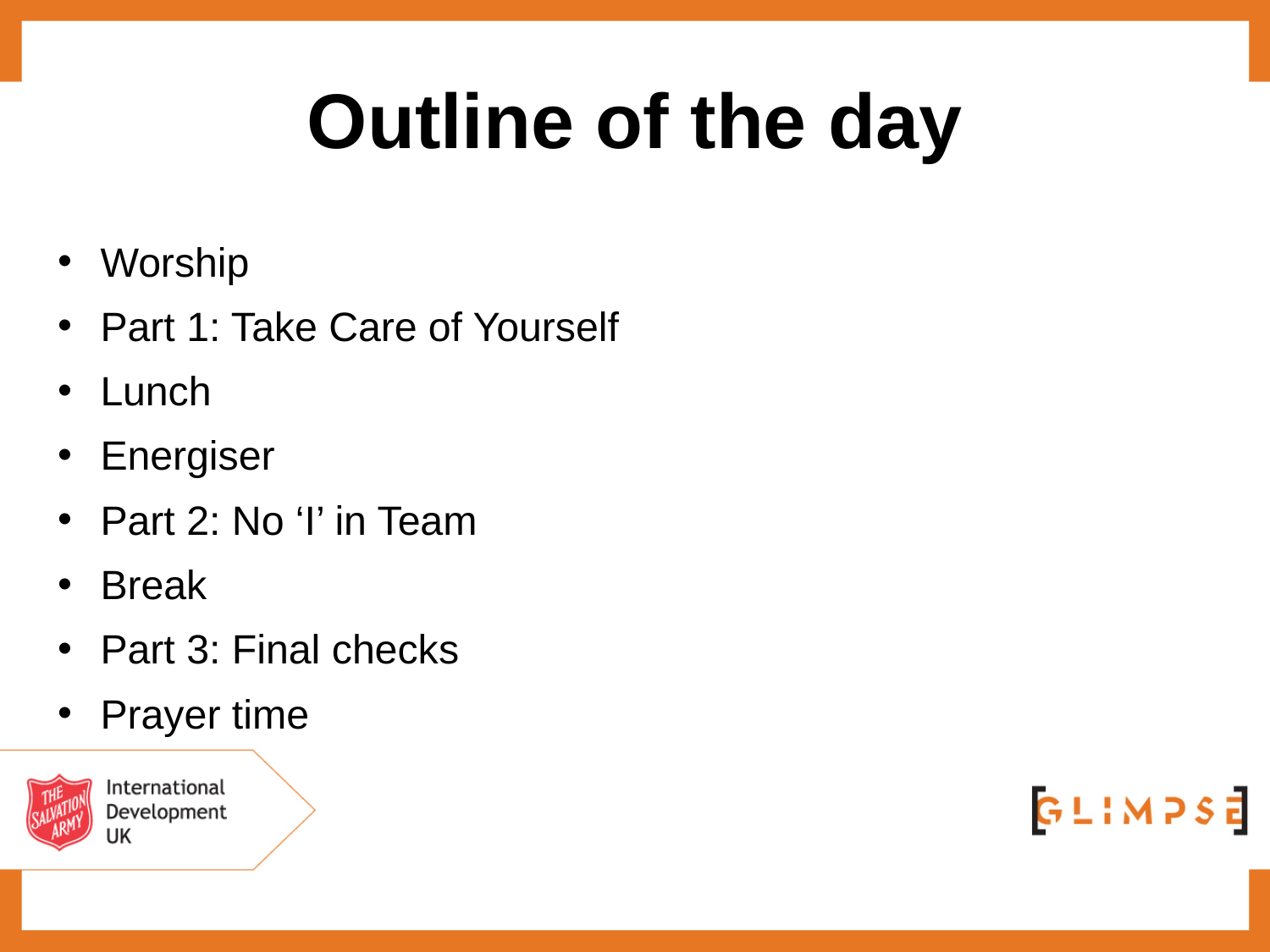

# Outline of the day
Worship
Part 1: Take Care of Yourself
Lunch
Energiser
Part 2: No ‘I’ in Team
Break
Part 3: Final checks
Prayer time